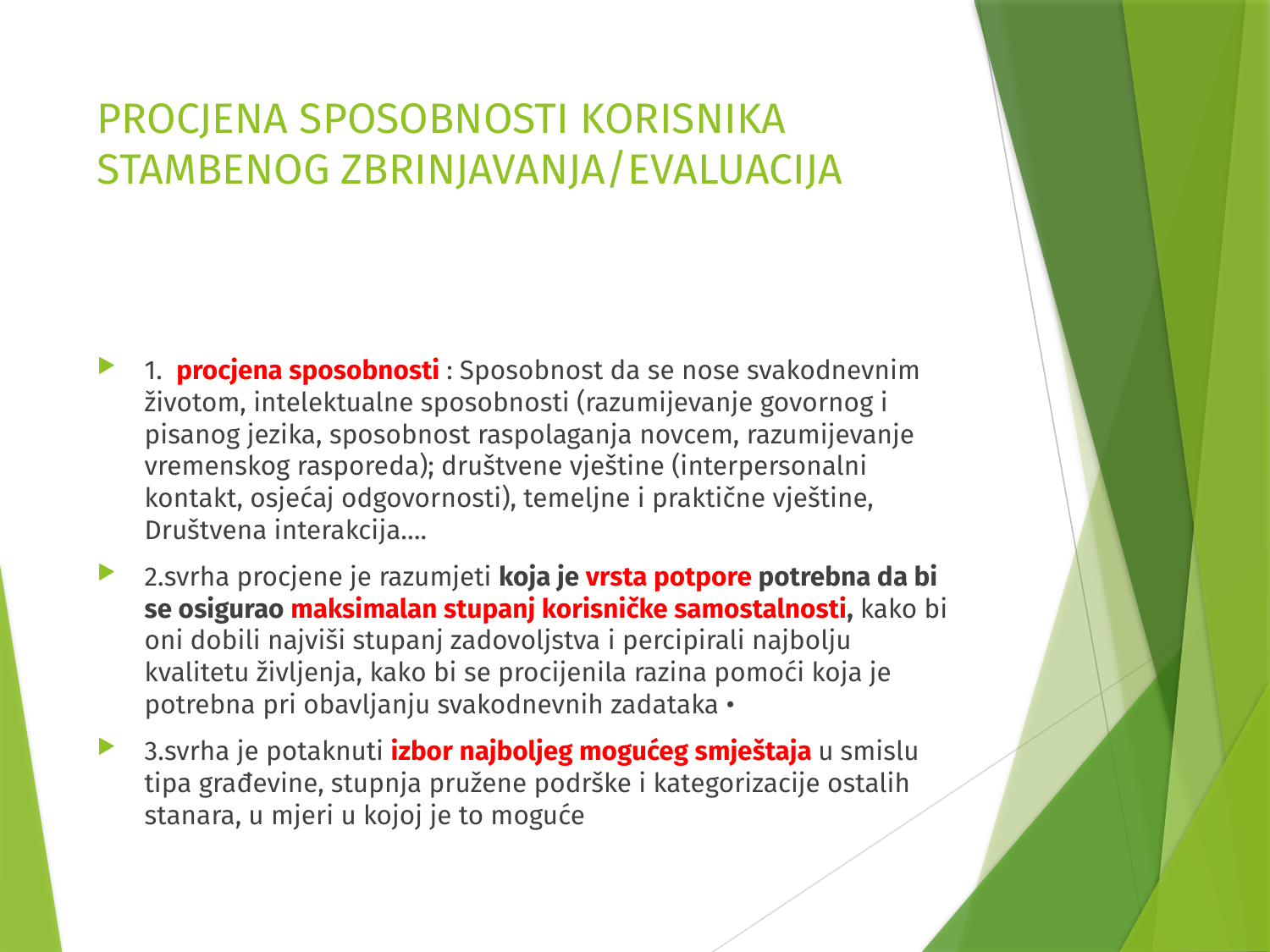

# PROCJENA SPOSOBNOSTI KORISNIKA STAMBENOG ZBRINJAVANJA/EVALUACIJA

1.  procjena sposobnosti : Sposobnost da se nose svakodnevnim životom, intelektualne sposobnosti (razumijevanje govornog i pisanog jezika, sposobnost raspolaganja novcem, razumijevanje vremenskog rasporeda); društvene vještine (interpersonalni kontakt, osjećaj odgovornosti), temeljne i praktične vještine, Društvena interakcija….
2.svrha procjene je razumjeti koja je vrsta potpore potrebna da bi se osigurao maksimalan stupanj korisničke samostalnosti, kako bi oni dobili najviši stupanj zadovoljstva i percipirali najbolju kvalitetu življenja, kako bi se procijenila razina pomoći koja je potrebna pri obavljanju svakodnevnih zadataka •
3.svrha je potaknuti izbor najboljeg mogućeg smještaja u smislu tipa građevine, stupnja pružene podrške i kategorizacije ostalih stanara, u mjeri u kojoj je to moguće